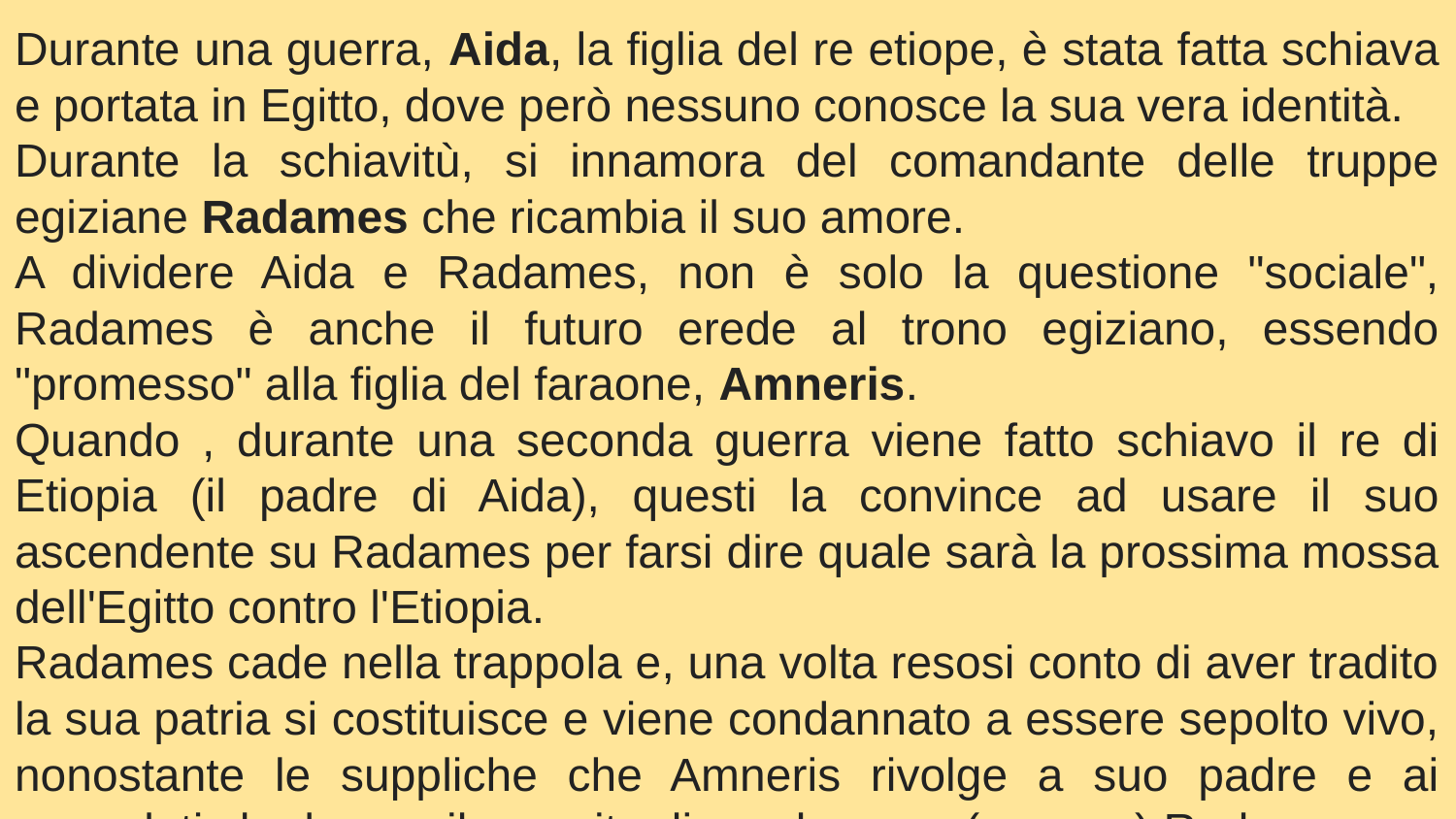

Durante una guerra, Aida, la figlia del re etiope, è stata fatta schiava e portata in Egitto, dove però nessuno conosce la sua vera identità.
Durante la schiavitù, si innamora del comandante delle truppe egiziane Radames che ricambia il suo amore.
A dividere Aida e Radames, non è solo la questione "sociale", Radames è anche il futuro erede al trono egiziano, essendo "promesso" alla figlia del faraone, Amneris.
Quando , durante una seconda guerra viene fatto schiavo il re di Etiopia (il padre di Aida), questi la convince ad usare il suo ascendente su Radames per farsi dire quale sarà la prossima mossa dell'Egitto contro l'Etiopia.
Radames cade nella trappola e, una volta resosi conto di aver tradito la sua patria si costituisce e viene condannato a essere sepolto vivo, nonostante le suppliche che Amneris rivolge a suo padre e ai sacerdoti che hanno il compito di condannare (o meno) Radames.
Aida, ancora innamorata di lui, non lo abbandonerà neppure nella morte. Deciderà di farsi seppellire viva con lui.